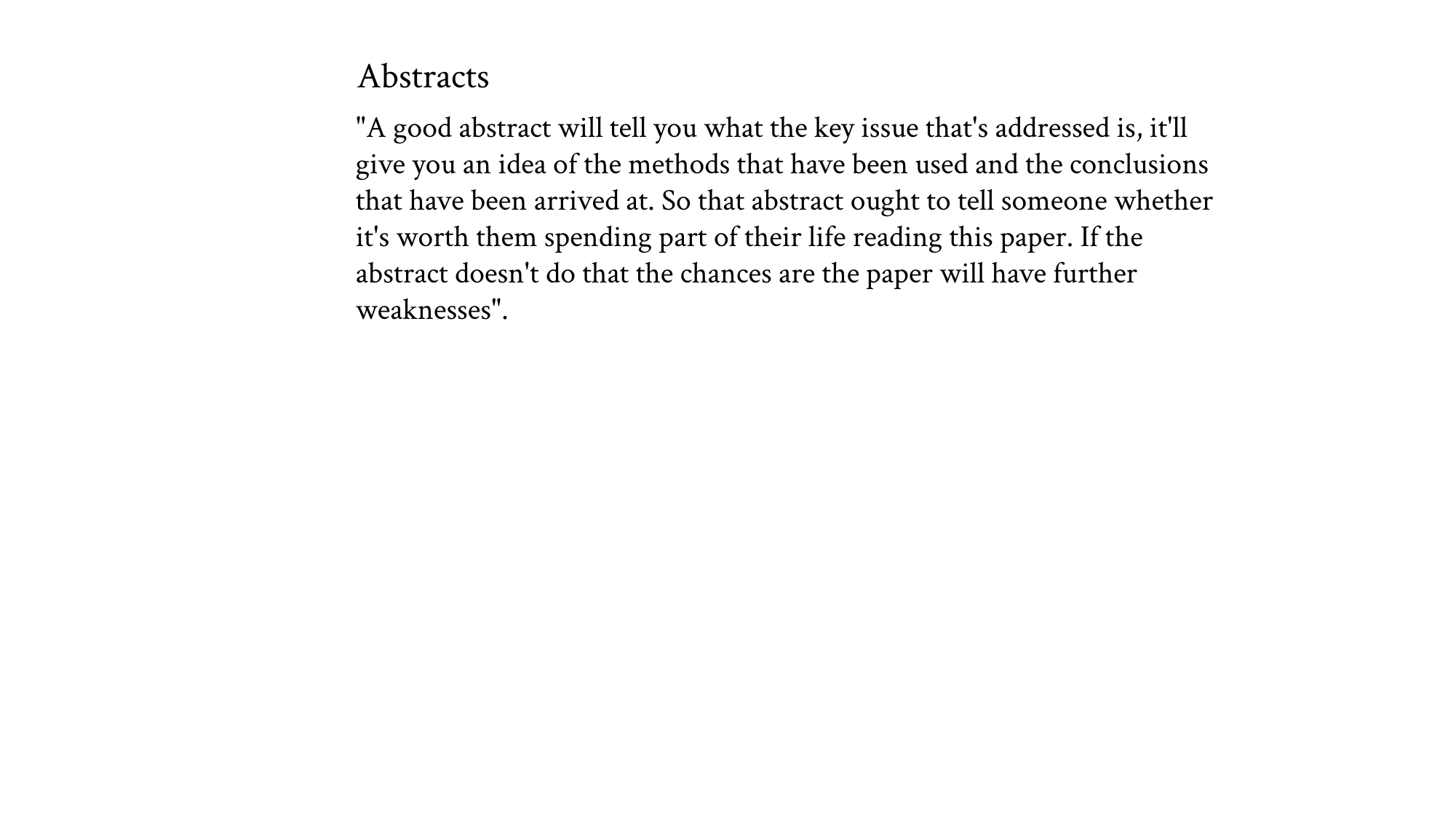

Abstracts
"A good abstract will tell you what the key issue that's addressed is, it'll give you an idea of the methods that have been used and the conclusions that have been arrived at. So that abstract ought to tell someone whether it's worth them spending part of their life reading this paper. If the abstract doesn't do that the chances are the paper will have further weaknesses".